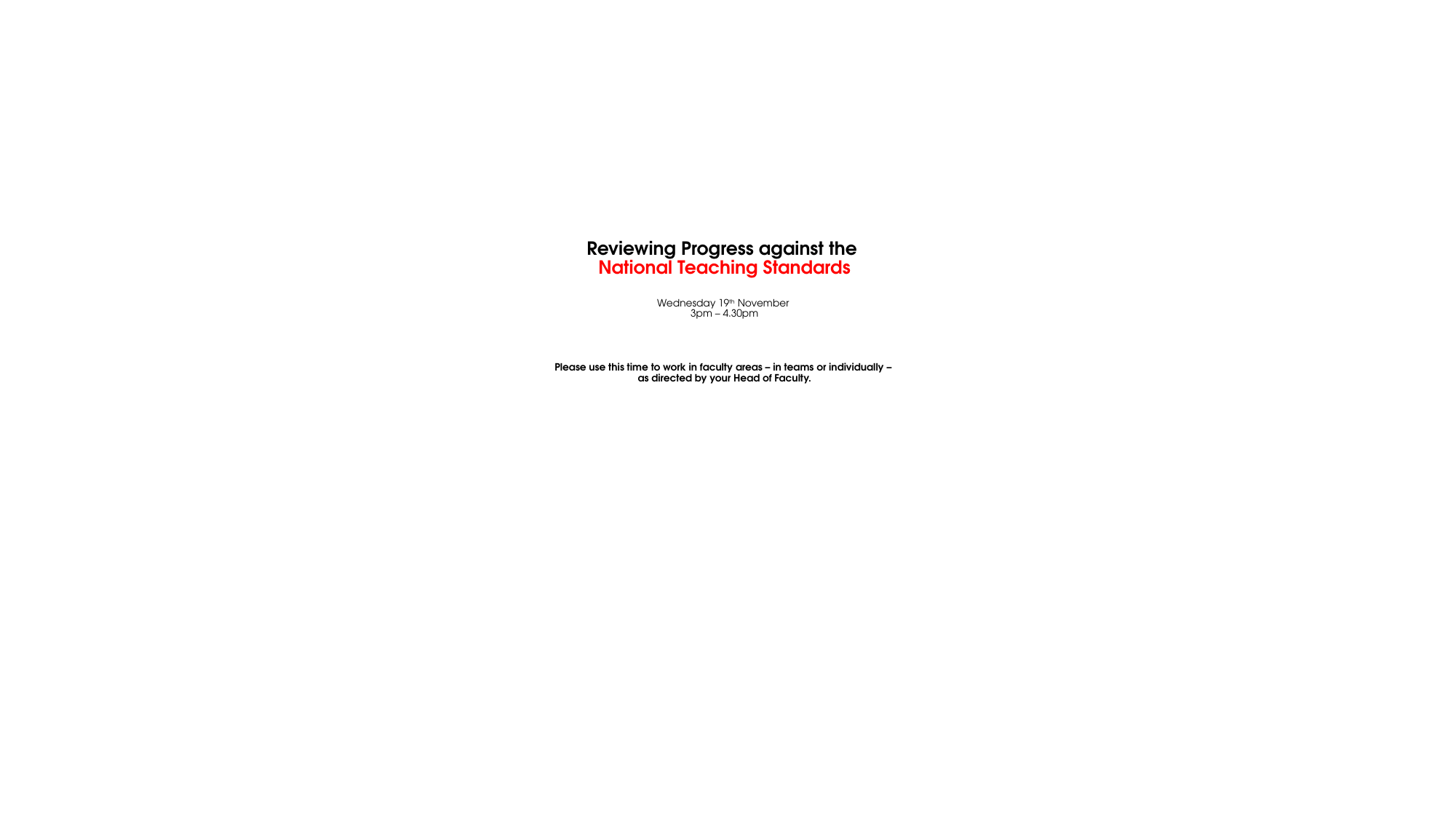

# Reviewing Progress against the National Teaching Standards Wednesday 19th November 3pm – 4.30pm Please use this time to work in faculty areas – in teams or individually – as directed by your Head of Faculty.